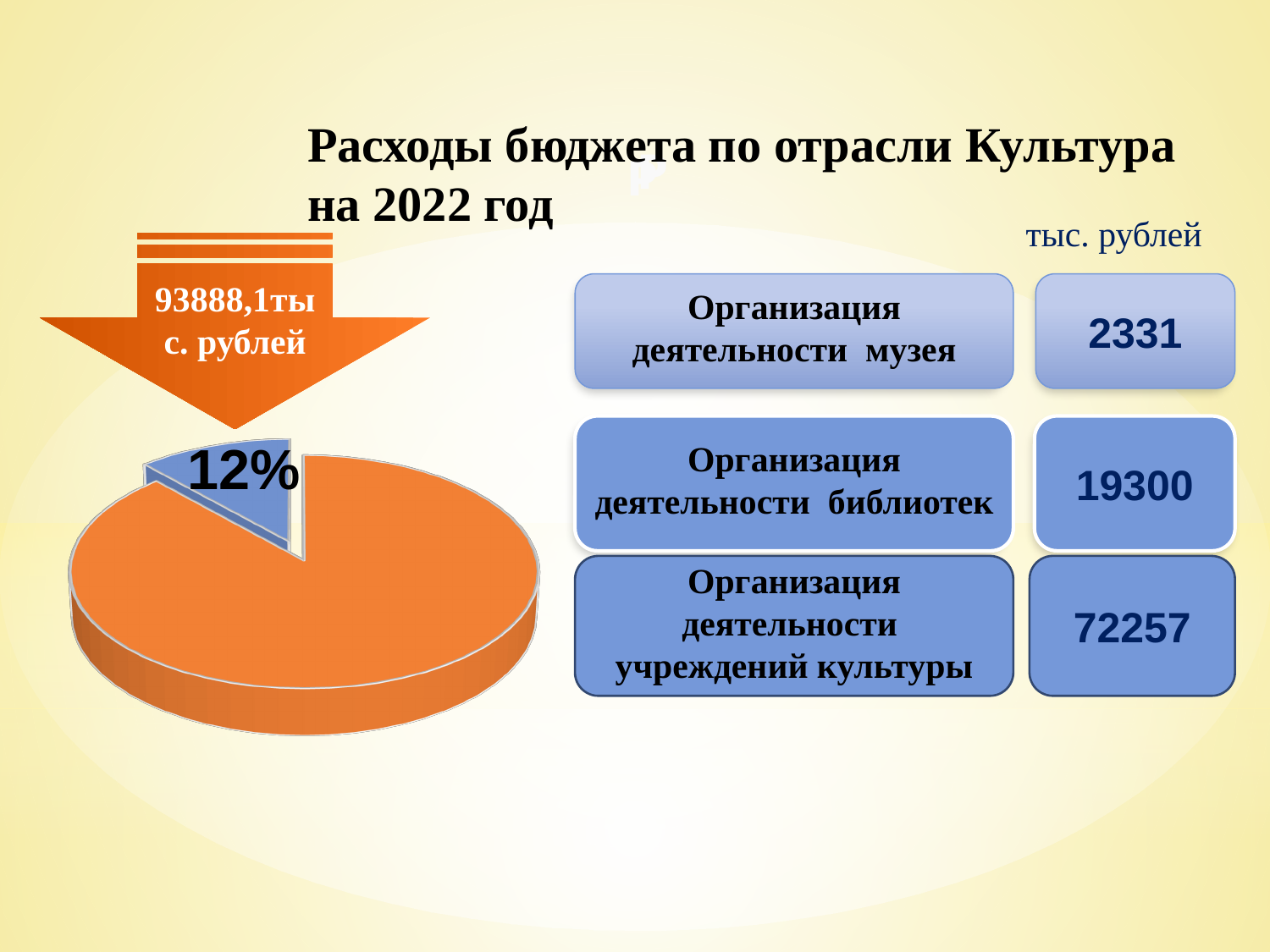

Р
Р
Расходы бюджета по отрасли Культура на 2022 год
93888,1тыс. рублей
тыс. рублей

[unsupported chart]

Организация деятельности  музея

2331

Организация деятельности  библиотек

19300
12%

Организация деятельности  учреждений культуры

72257